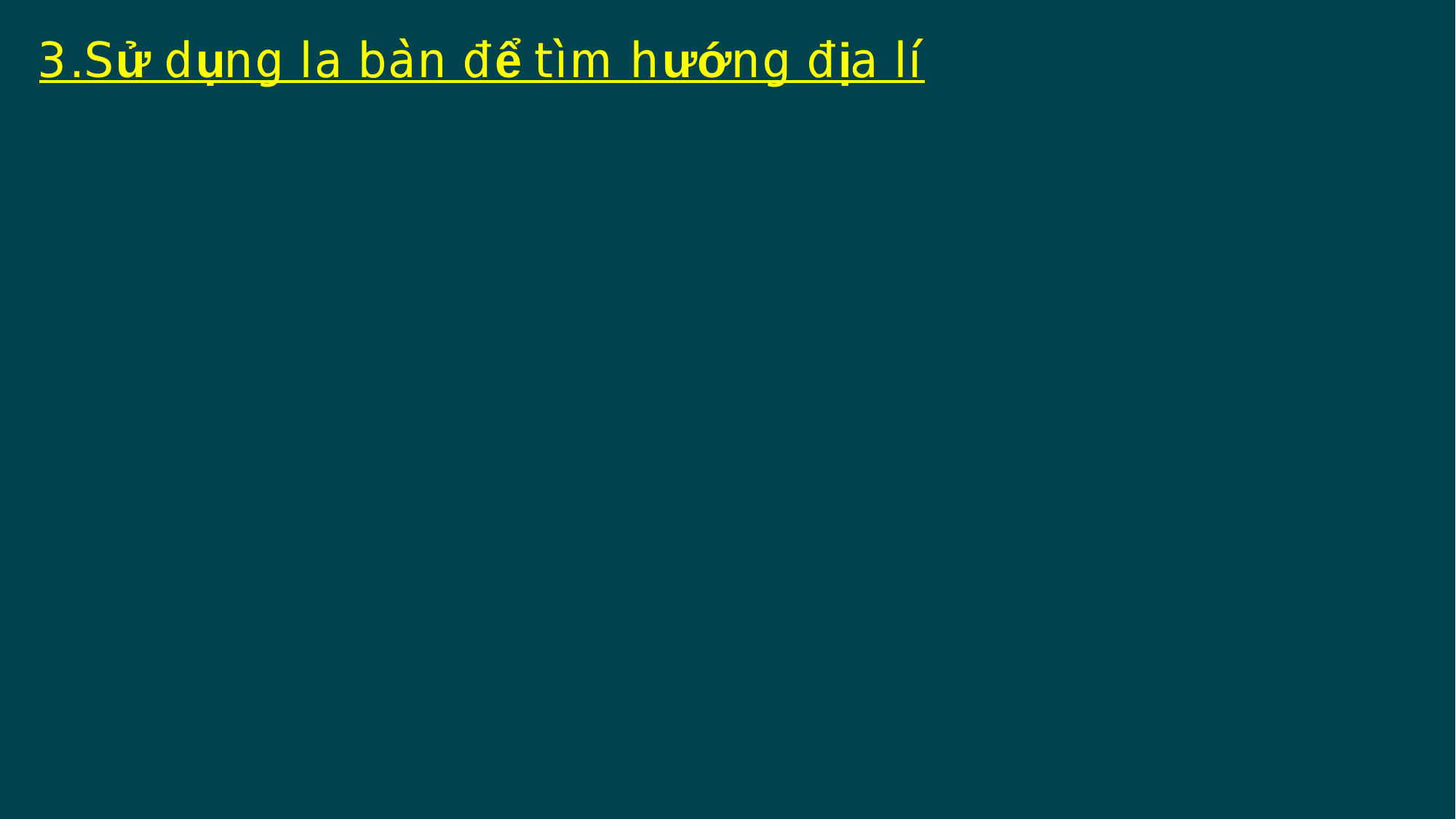

3.Sử dụng la bàn để tìm hướng địa lí